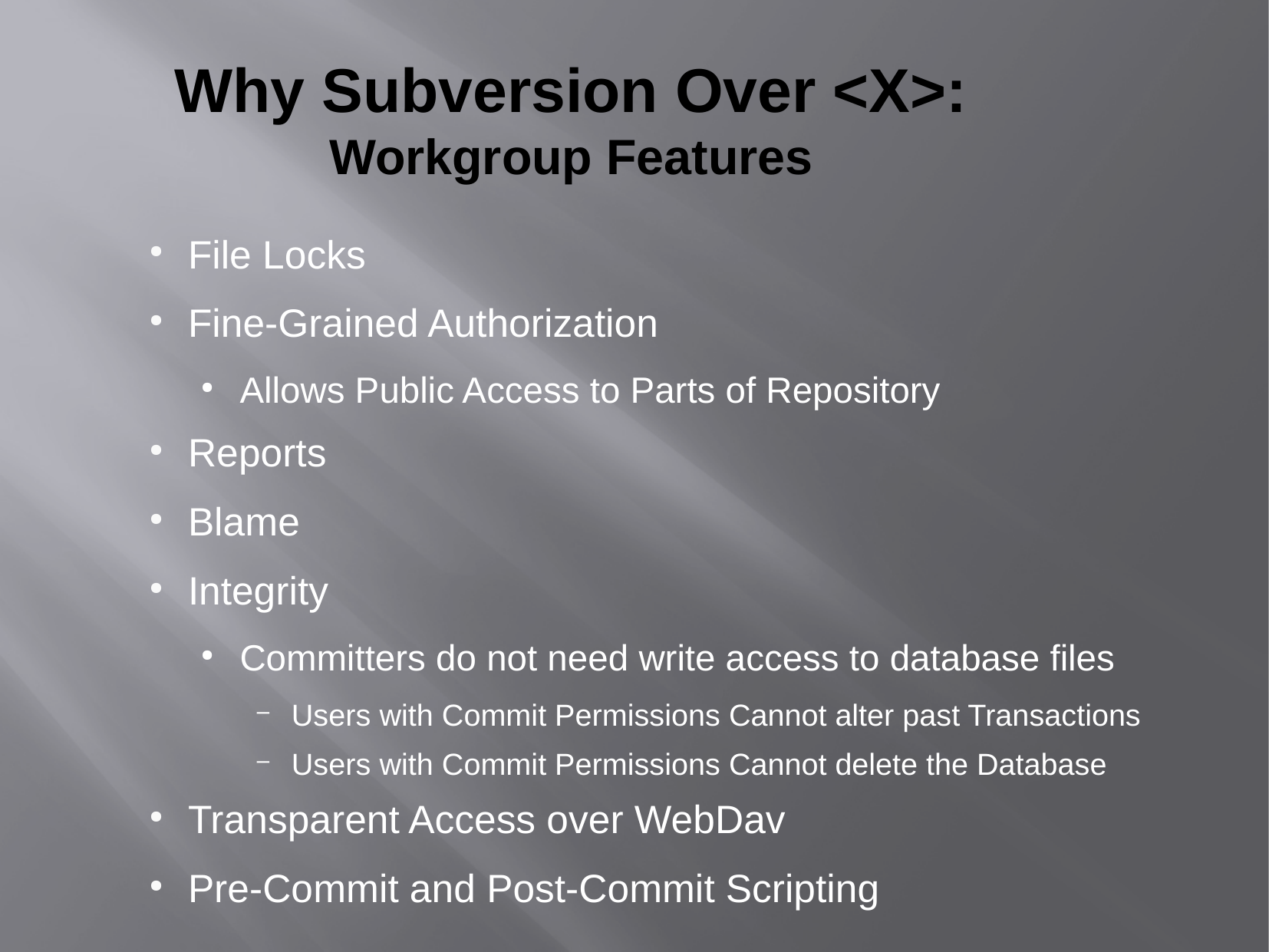

Why Subversion Over <X>:
Workgroup Features
File Locks
Fine-Grained Authorization
Allows Public Access to Parts of Repository
Reports
Blame
Integrity
Committers do not need write access to database files
Users with Commit Permissions Cannot alter past Transactions
Users with Commit Permissions Cannot delete the Database
Transparent Access over WebDav
Pre-Commit and Post-Commit Scripting